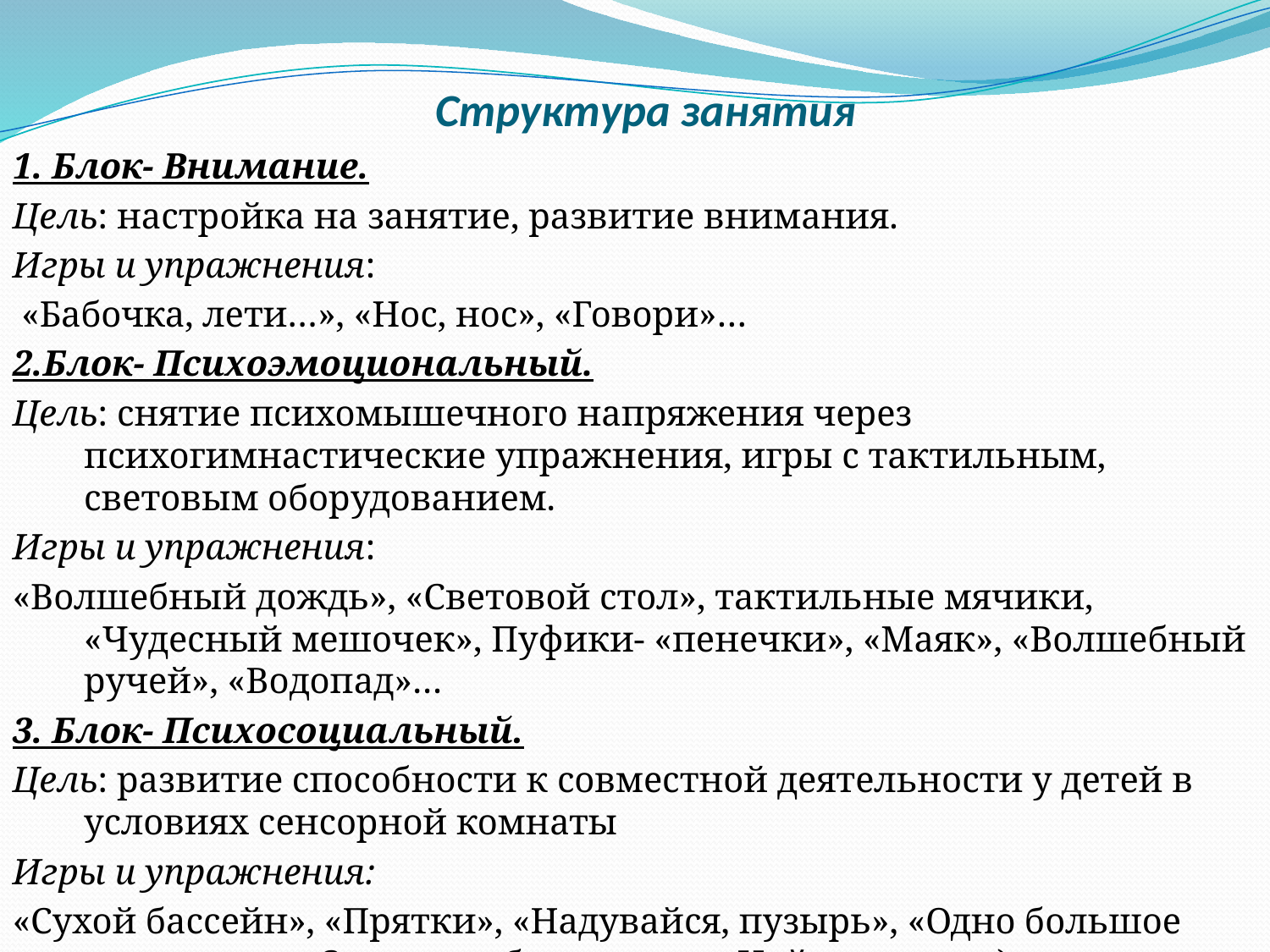

# Структура занятия
1. Блок- Внимание.
Цель: настройка на занятие, развитие внимания.
Игры и упражнения:
 «Бабочка, лети…», «Нос, нос», «Говори»…
2.Блок- Психоэмоциональный.
Цель: снятие психомышечного напряжения через психогимнастические упражнения, игры с тактильным, световым оборудованием.
Игры и упражнения:
«Волшебный дождь», «Световой стол», тактильные мячики, «Чудесный мешочек», Пуфики- «пенечки», «Маяк», «Волшебный ручей», «Водопад»…
3. Блок- Психосоциальный.
Цель: развитие способности к совместной деятельности у детей в условиях сенсорной комнаты
Игры и упражнения:
«Сухой бассейн», «Прятки», «Надувайся, пузырь», «Одно большое животное», «Сиамские близнецы», «Найди пару»…)